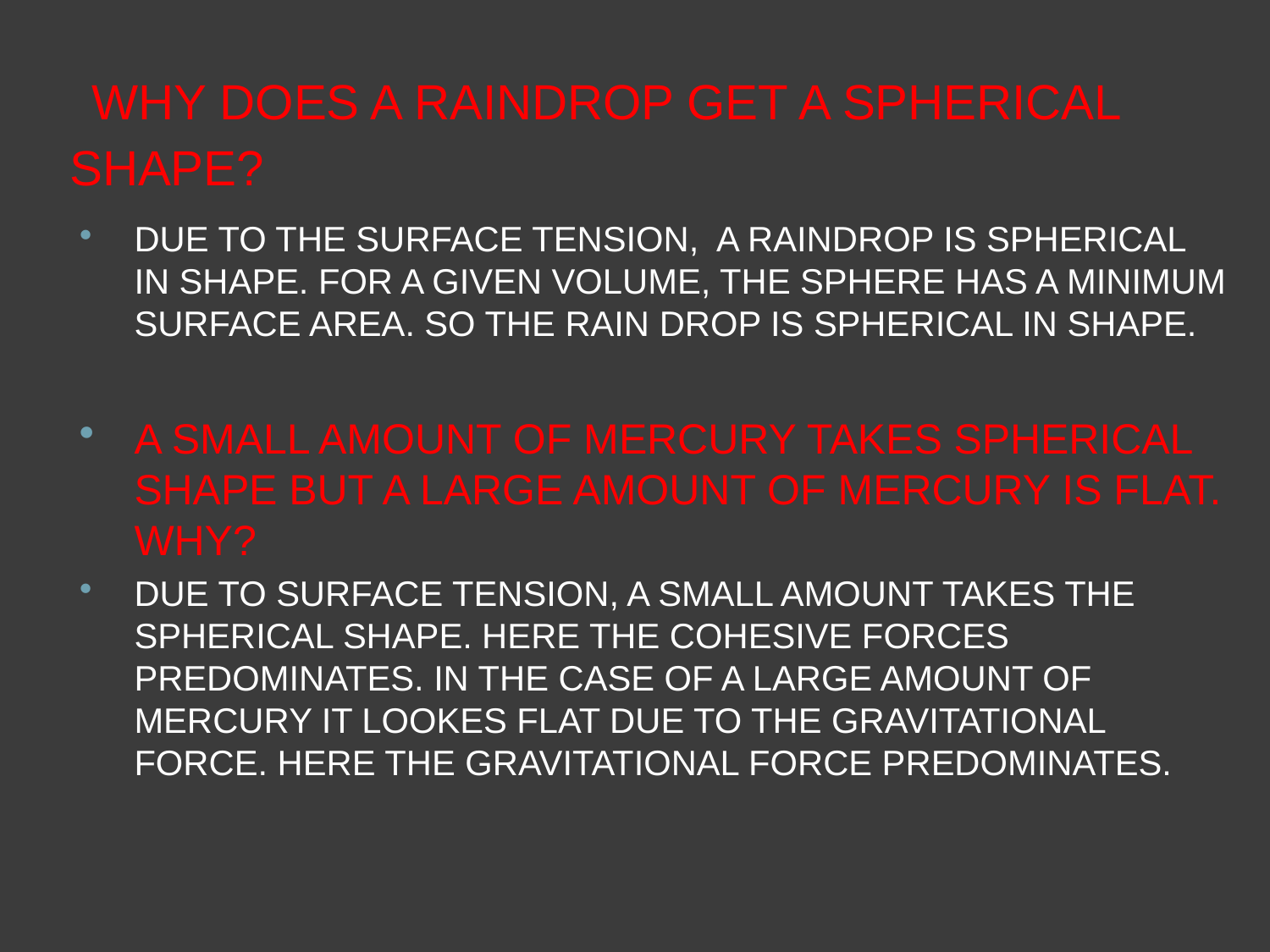

# WHY DOES A RAINDROP GET A SPHERICAL SHAPE?
DUE TO THE SURFACE TENSION,  A RAINDROP IS SPHERICAL IN SHAPE. FOR A GIVEN VOLUME, THE SPHERE HAS A MINIMUM SURFACE AREA. SO THE RAIN DROP IS SPHERICAL IN SHAPE.

A SMALL AMOUNT OF MERCURY TAKES SPHERICAL SHAPE BUT A LARGE AMOUNT OF MERCURY IS FLAT. WHY?
DUE TO SURFACE TENSION, A SMALL AMOUNT TAKES THE SPHERICAL SHAPE. HERE THE COHESIVE FORCES PREDOMINATES. IN THE CASE OF A LARGE AMOUNT OF MERCURY IT LOOKES FLAT DUE TO THE GRAVITATIONAL FORCE. HERE THE GRAVITATIONAL FORCE PREDOMINATES.